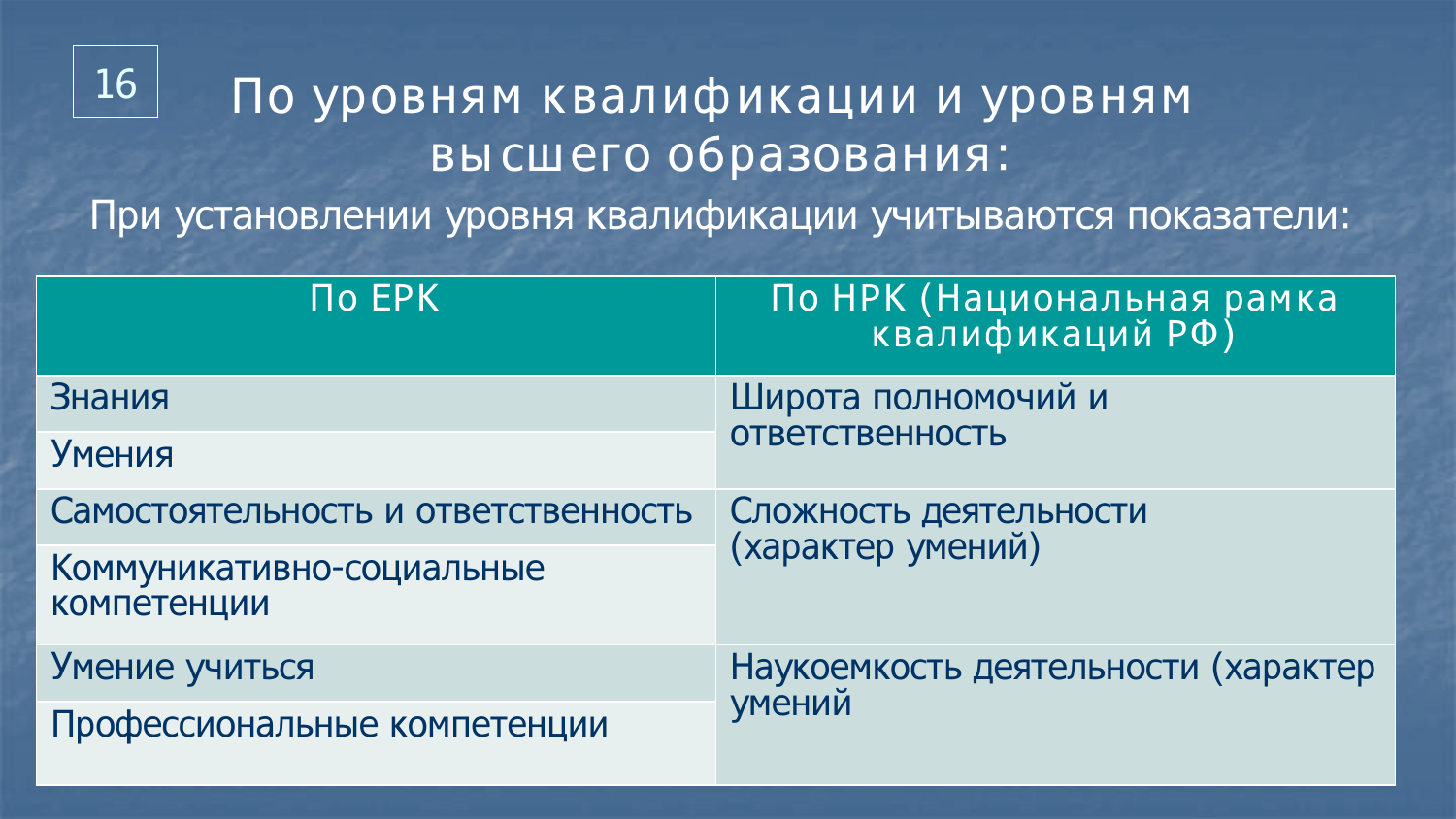

# 16
По уровням квалификации и уровням
высшего образования:
При установлении уровня квалификации учитываются показатели:

| По ЕРК | По НРК (Национальная рамка квалификаций РФ) |
| --- | --- |
| Знания | Широта полномочий и ответственность |
| Умения |  |
| Самостоятельность и ответственность | Сложность деятельности (характер умений) |
| Коммуникативно-социальные компетенции |  |
| Умение учиться | Наукоемкость деятельности (характер умений |
| Профессиональные компетенции |  |